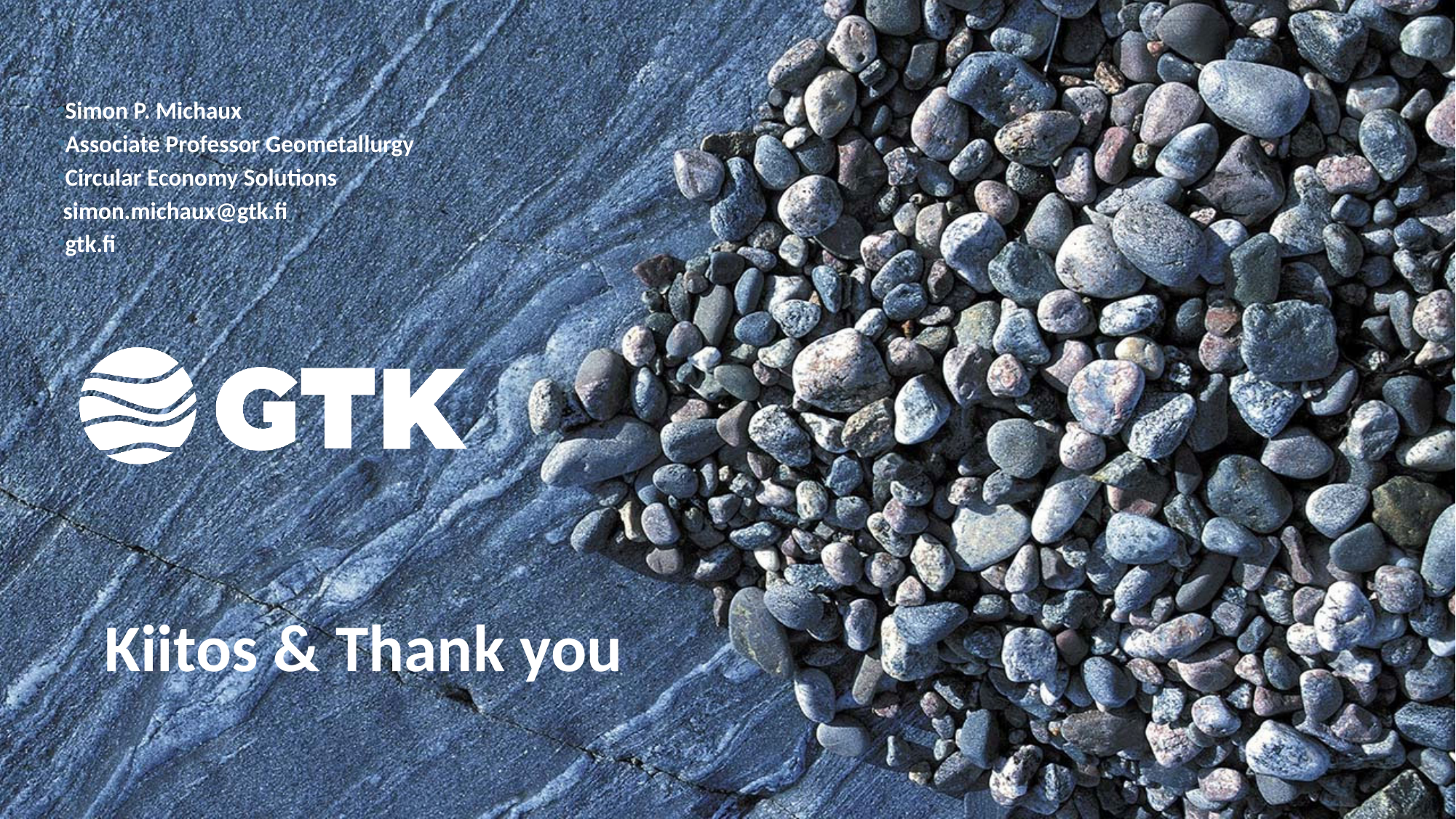

Simon P. Michaux
Associate Professor Geometallurgy
Circular Economy Solutions
 simon.michaux@gtk.fi
gtk.fi

Kiitos & Thank you